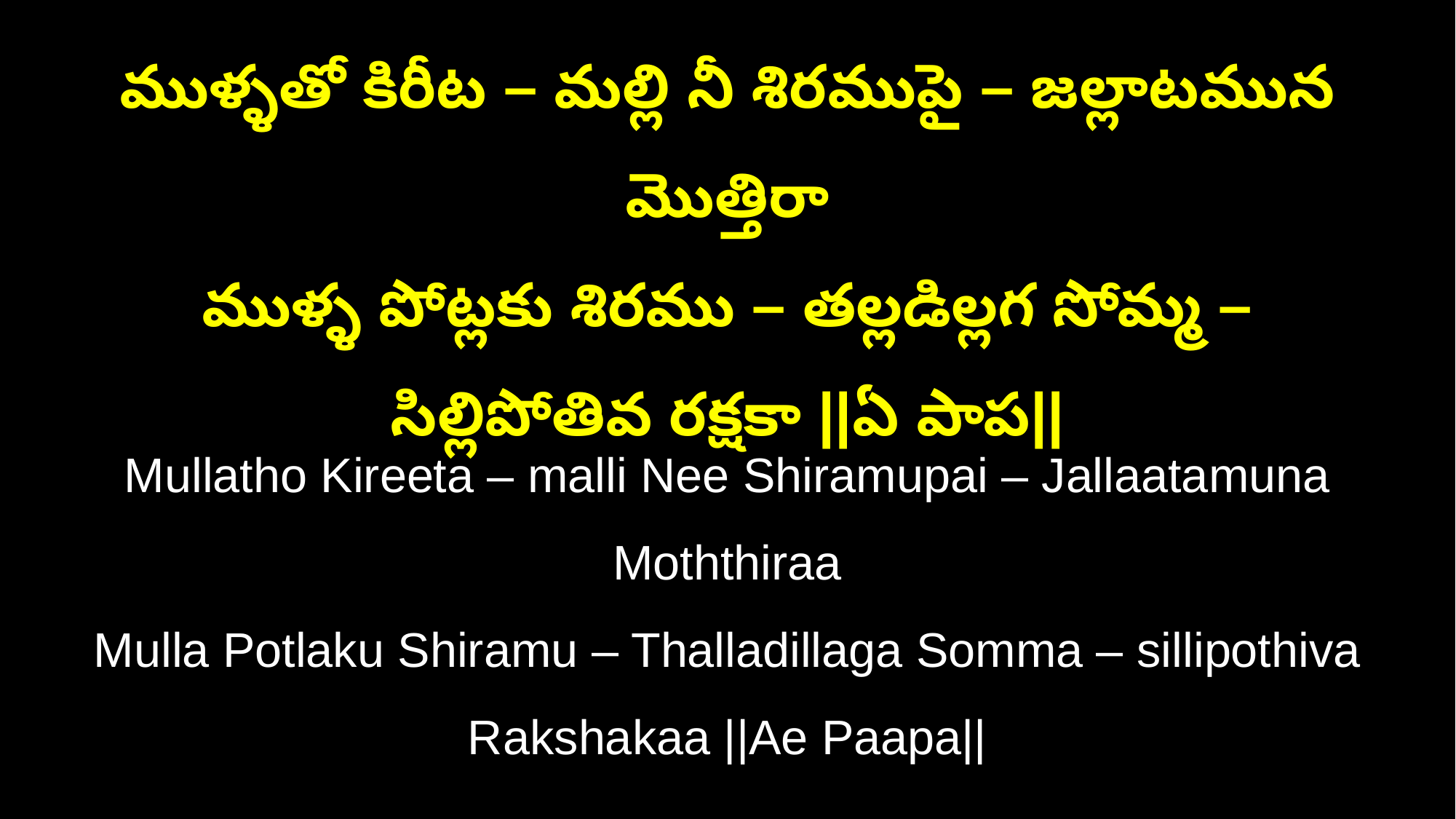

ముళ్ళతో కిరీట – మల్లి నీ శిరముపై – జల్లాటమున మొత్తిరా
ముళ్ళ పోట్లకు శిరము – తల్లడిల్లగ సోమ్మ – సిల్లిపోతివ రక్షకా ||ఏ పాప||
Mullatho Kireeta – malli Nee Shiramupai – Jallaatamuna Moththiraa
Mulla Potlaku Shiramu – Thalladillaga Somma – sillipothiva Rakshakaa ||Ae Paapa||